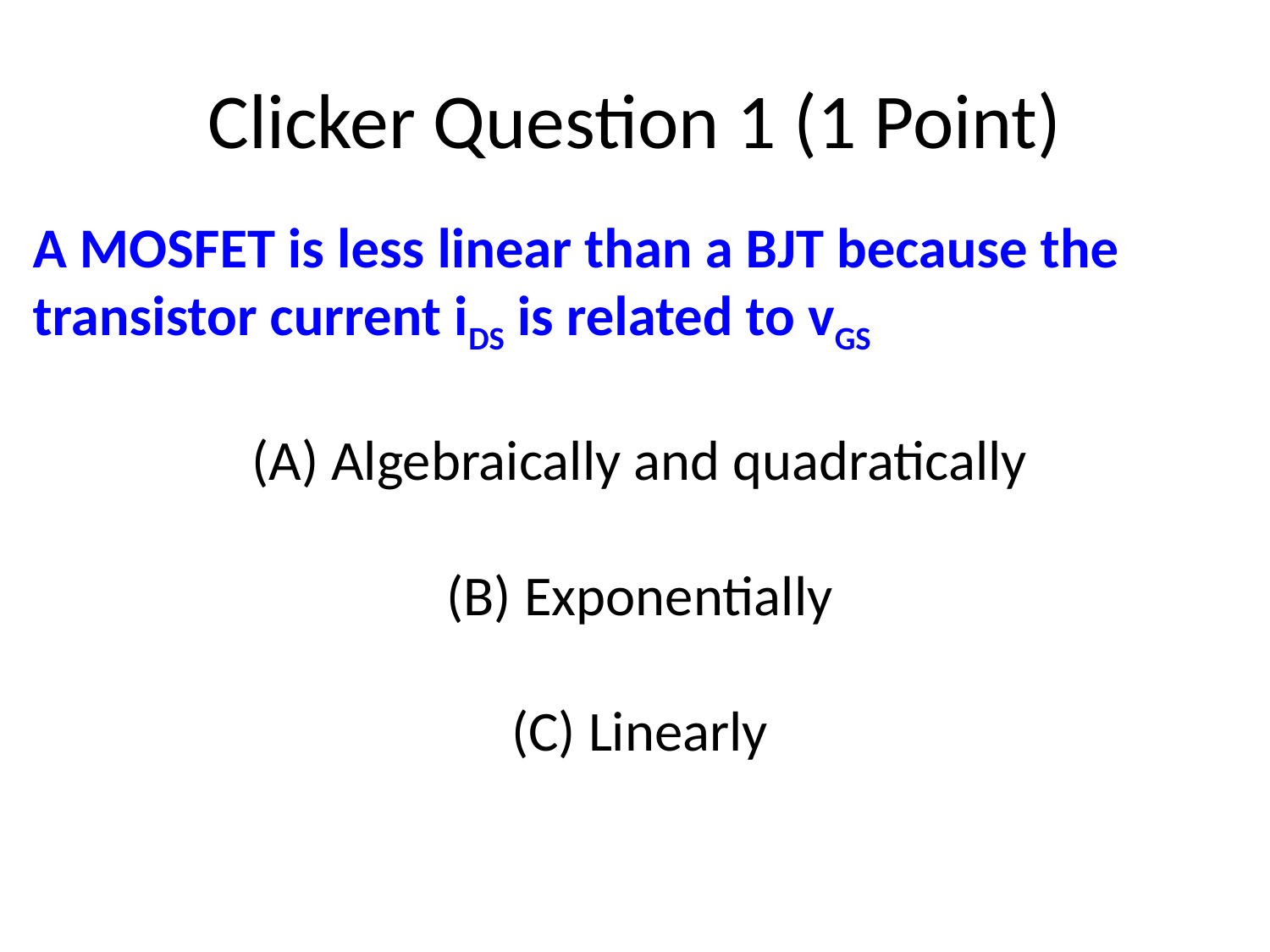

# Clicker Question 1 (1 Point)
A MOSFET is less linear than a BJT because the transistor current iDS is related to vGS

 Algebraically and quadratically

 Exponentially

 Linearly